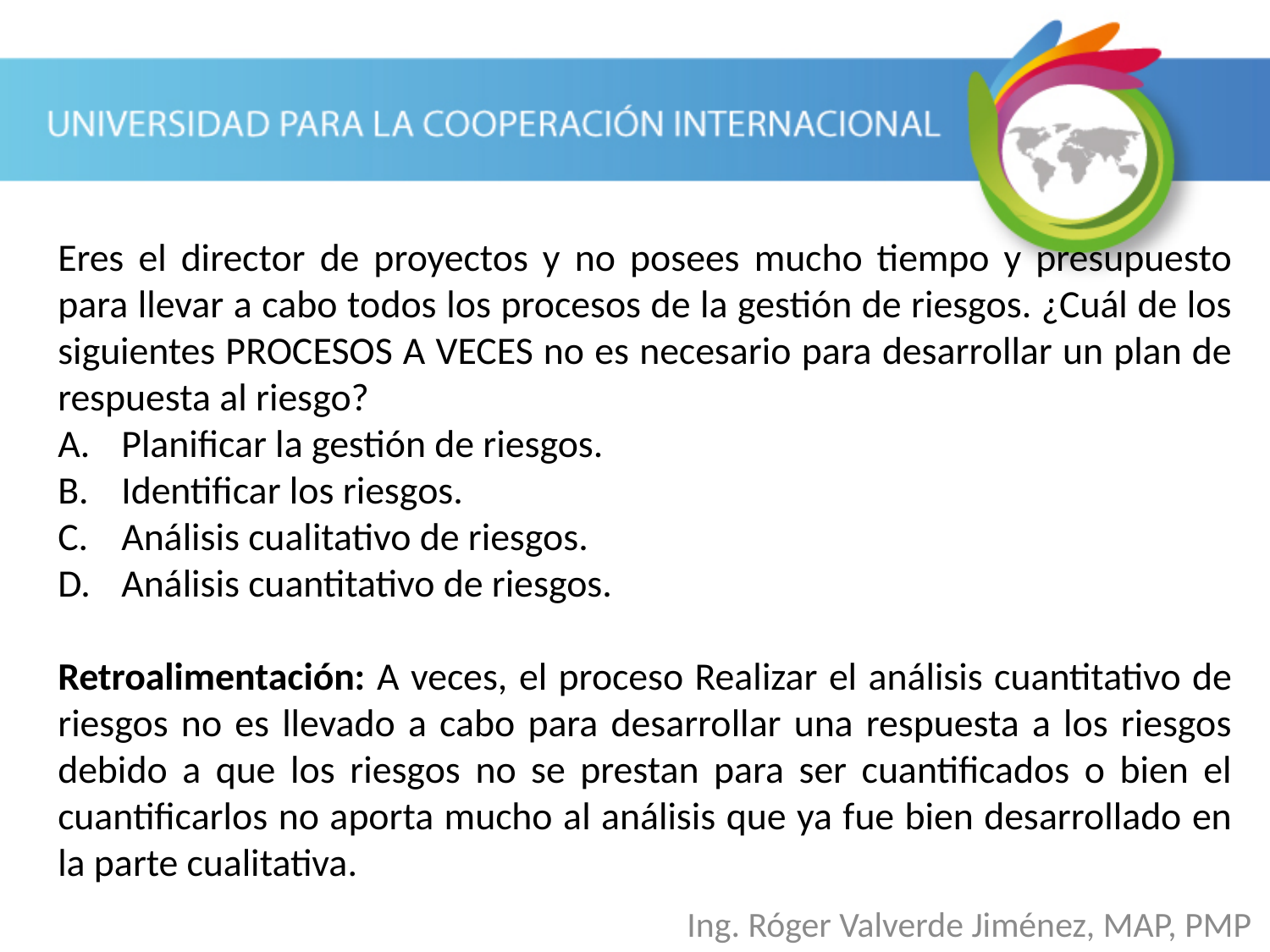

Eres el director de proyectos y no posees mucho tiempo y presupuesto para llevar a cabo todos los procesos de la gestión de riesgos. ¿Cuál de los siguientes PROCESOS A VECES no es necesario para desarrollar un plan de respuesta al riesgo?
Planificar la gestión de riesgos.
Identificar los riesgos.
Análisis cualitativo de riesgos.
Análisis cuantitativo de riesgos.

Retroalimentación: A veces, el proceso Realizar el análisis cuantitativo de riesgos no es llevado a cabo para desarrollar una respuesta a los riesgos debido a que los riesgos no se prestan para ser cuantificados o bien el cuantificarlos no aporta mucho al análisis que ya fue bien desarrollado en la parte cualitativa.

Ing. Róger Valverde Jiménez, MAP, PMP